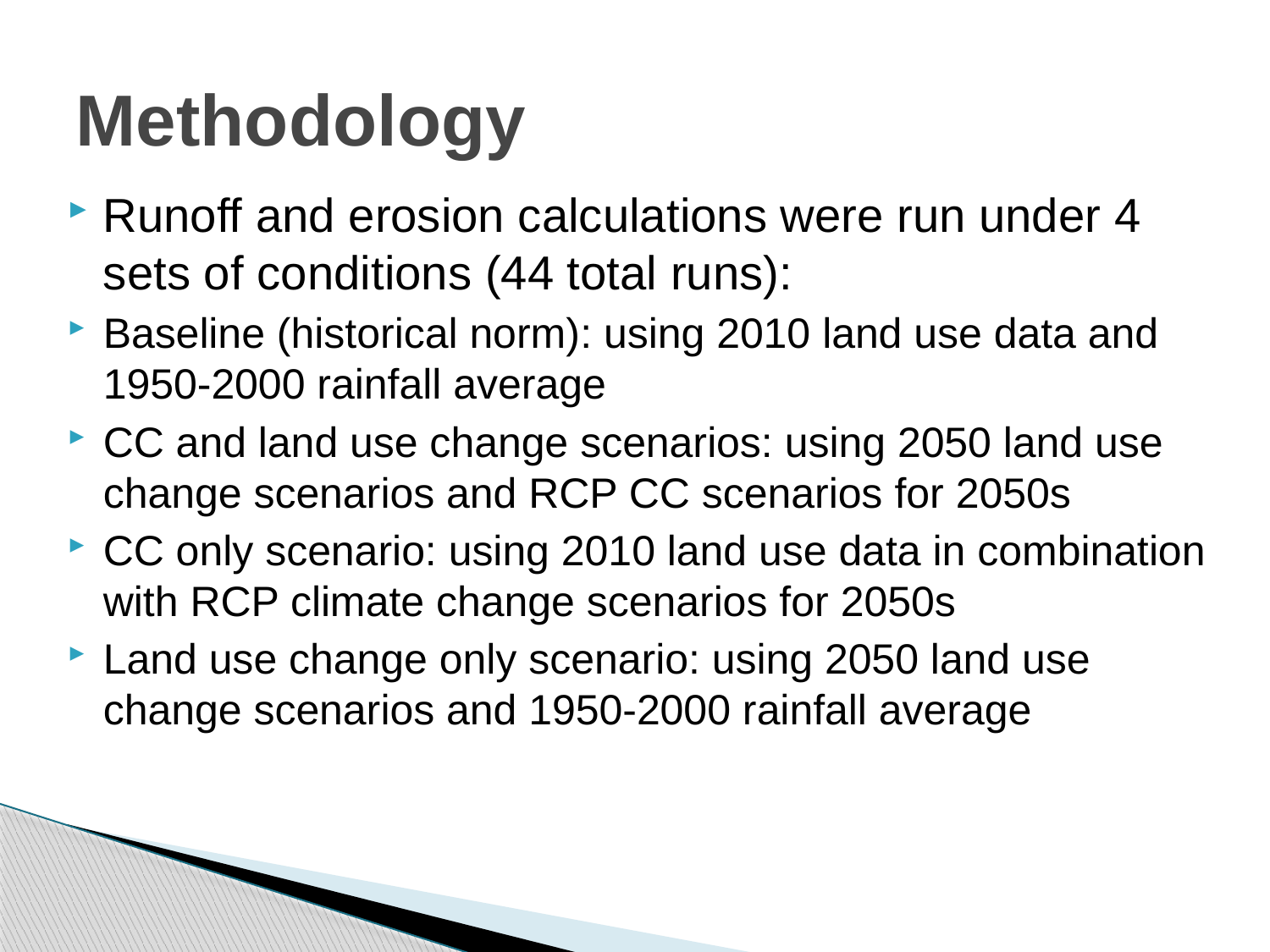

# Methodology
Runoff and erosion calculations were run under 4 sets of conditions (44 total runs):
Baseline (historical norm): using 2010 land use data and 1950-2000 rainfall average
CC and land use change scenarios: using 2050 land use change scenarios and RCP CC scenarios for 2050s
CC only scenario: using 2010 land use data in combination with RCP climate change scenarios for 2050s
Land use change only scenario: using 2050 land use change scenarios and 1950-2000 rainfall average